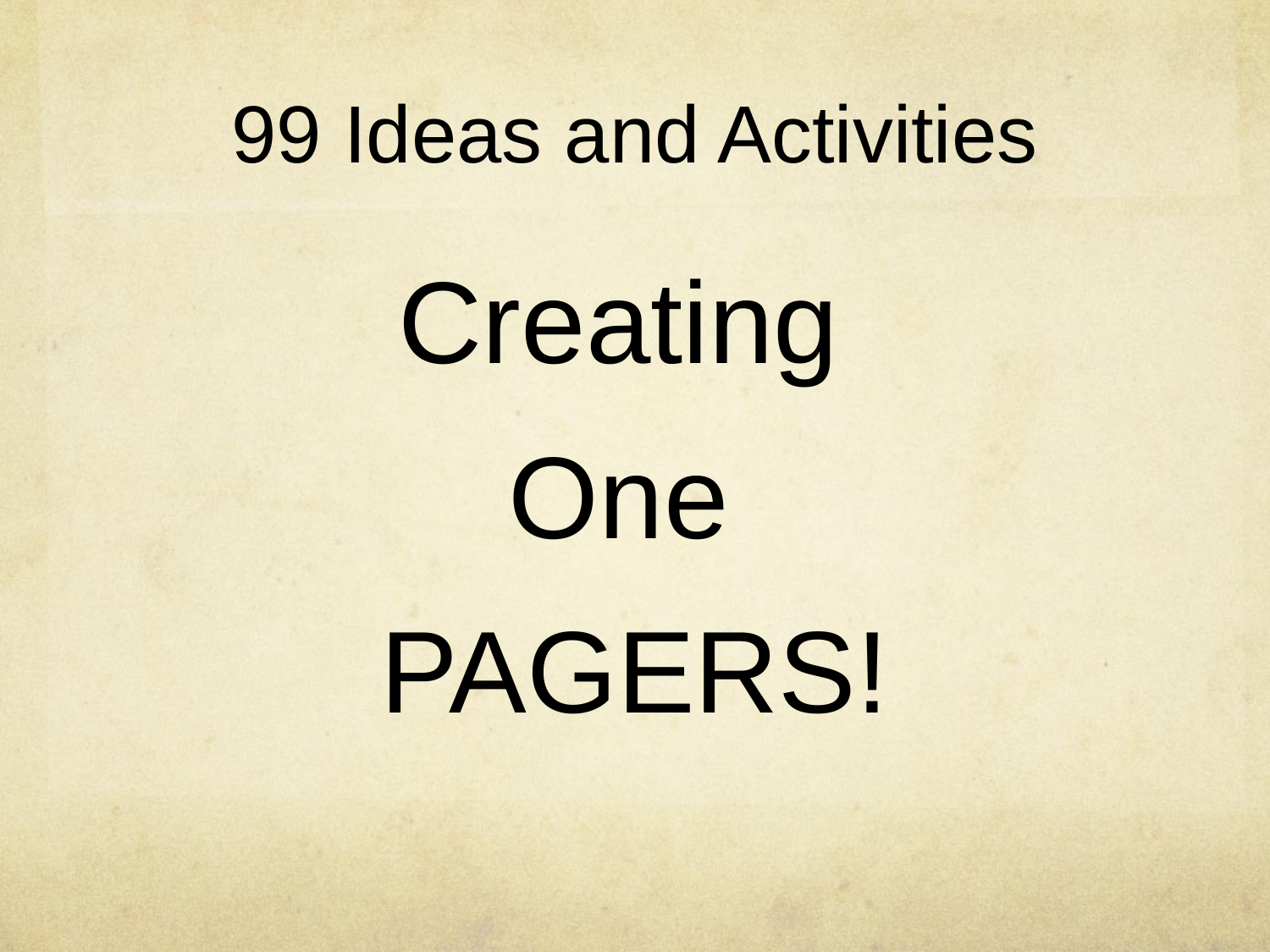

# 99 Ideas and Activities
Creating
One
PAGERS!